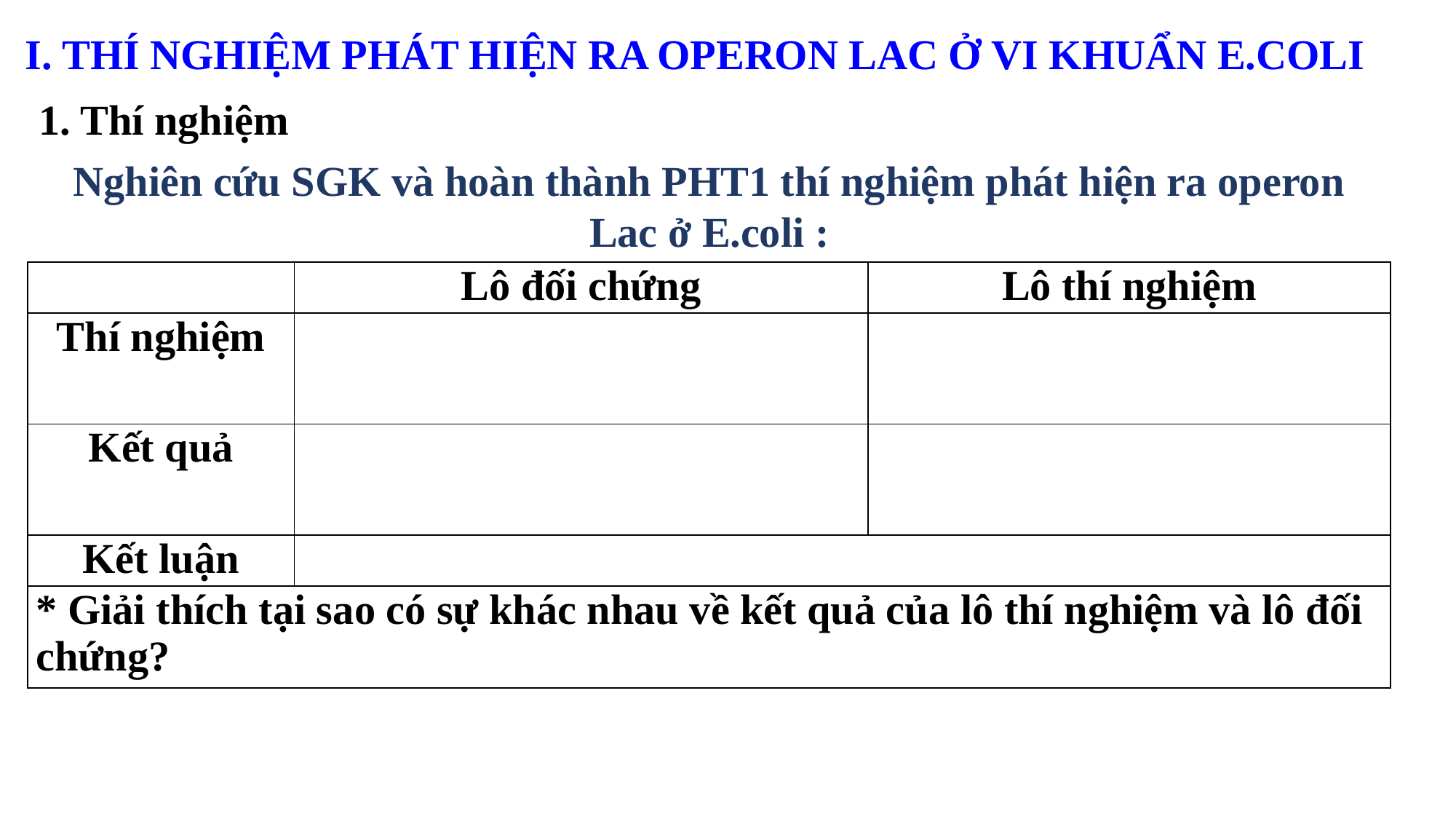

I. THÍ NGHIỆM PHÁT HIỆN RA OPERON LAC Ở VI KHUẨN E.COLI
1. Thí nghiệm
Nghiên cứu SGK và hoàn thành PHT1 thí nghiệm phát hiện ra operon Lac ở E.coli :
|  | Lô đối chứng | Lô thí nghiệm |
| --- | --- | --- |
| Thí nghiệm |  |  |
| Kết quả |  |  |
| Kết luận |  |  |
| \* Giải thích tại sao có sự khác nhau về kết quả của lô thí nghiệm và lô đối chứng? |  |  |